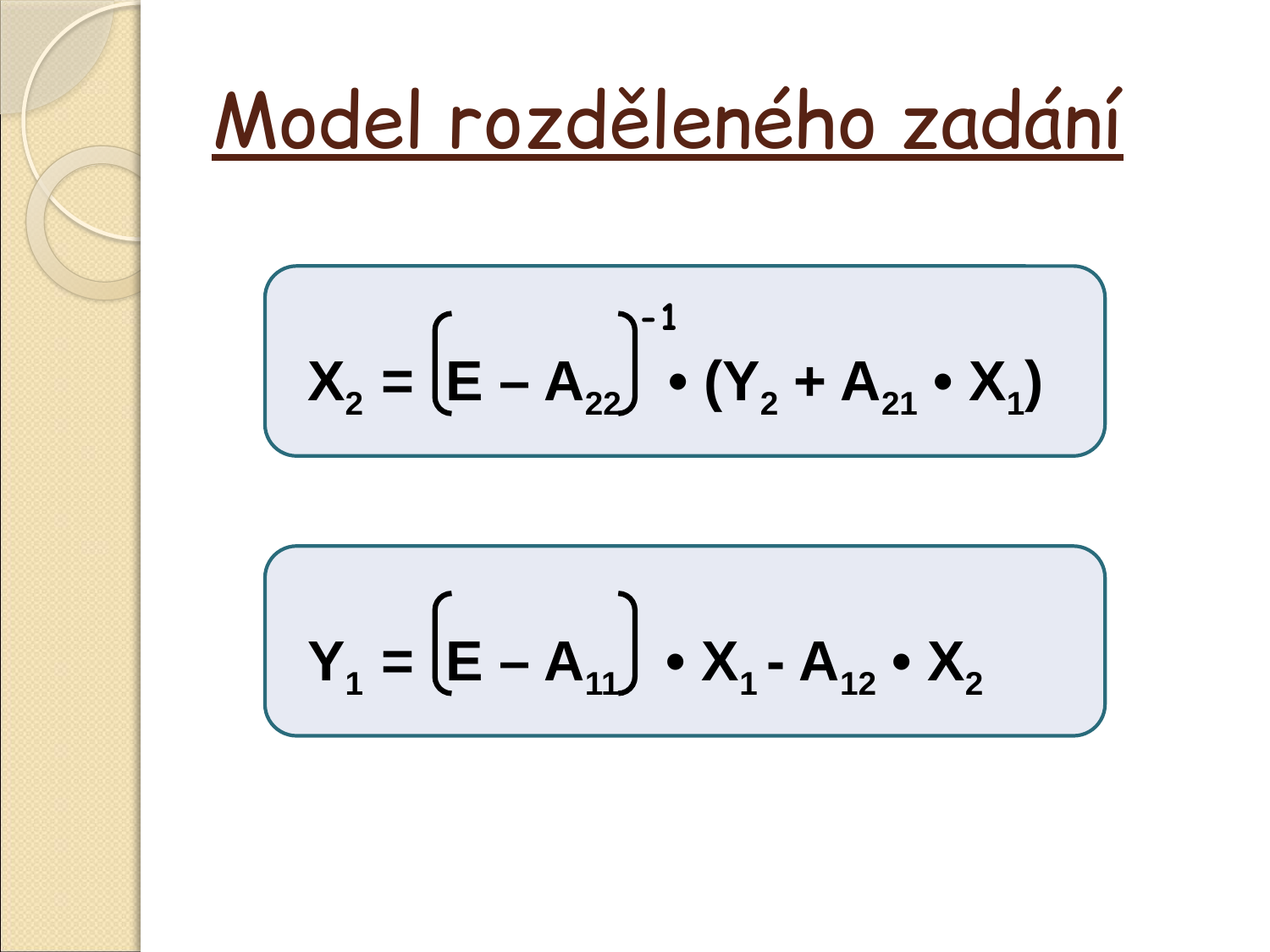

# Model rozděleného zadání

-1
X2  =  E – A22   • (Y2 + A21 • X1)

Y1  =  E – A11   • X1 - A12 • X2